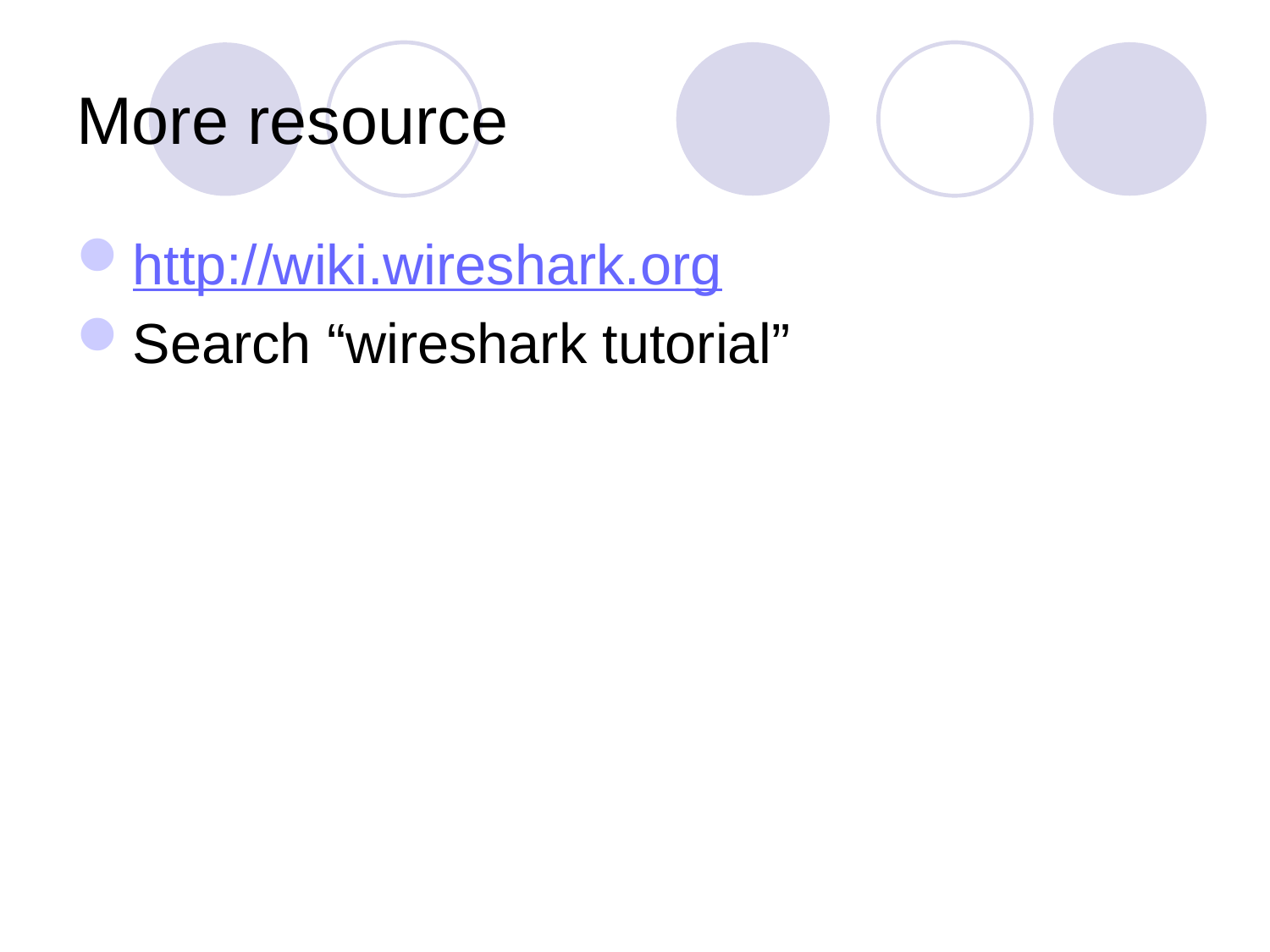

# More resource
http://wiki.wireshark.org
Search “wireshark tutorial”